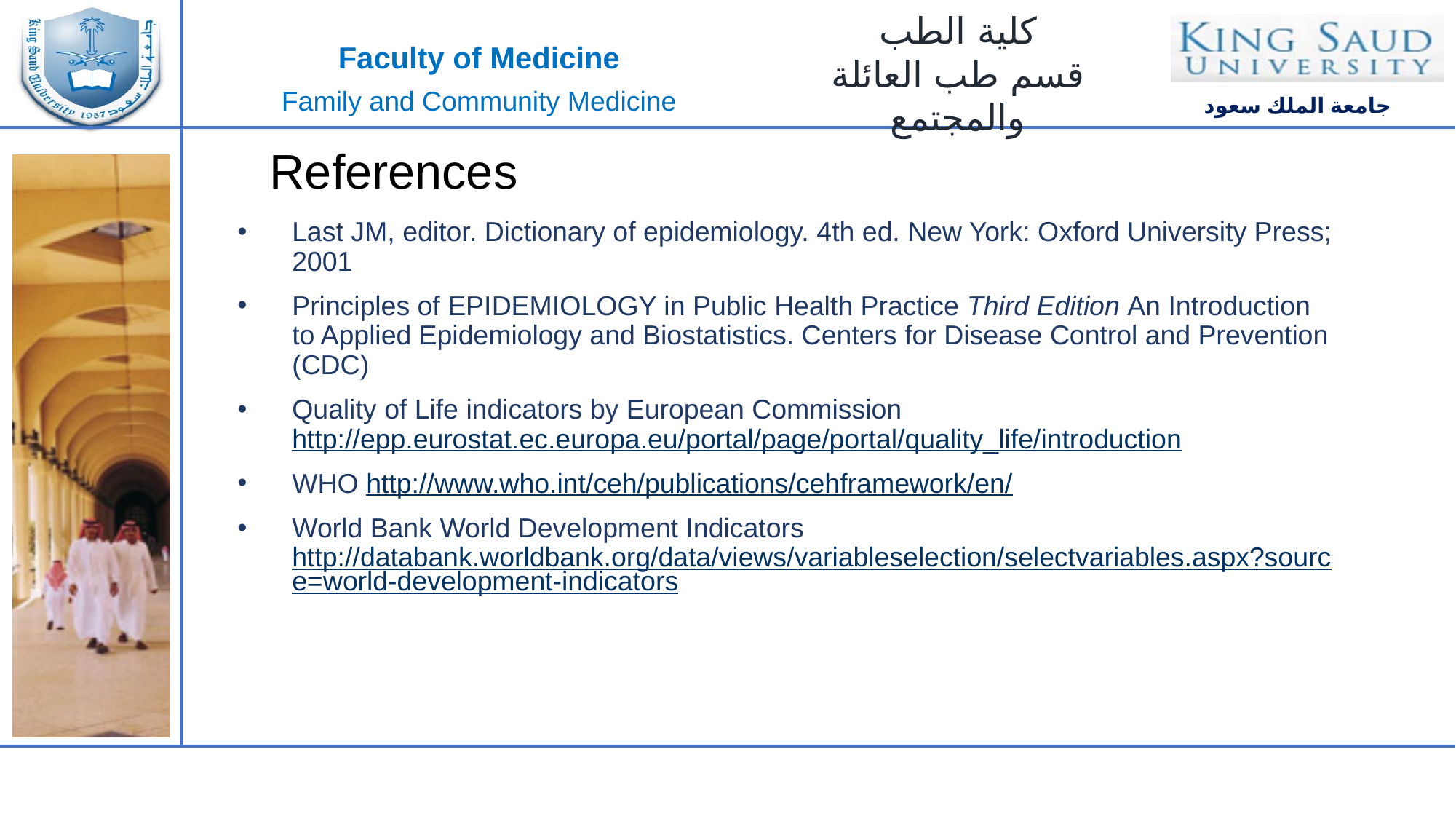

References
Last JM, editor. Dictionary of epidemiology. 4th ed. New York: Oxford University Press; 2001
Principles of EPIDEMIOLOGY in Public Health Practice Third Edition An Introduction to Applied Epidemiology and Biostatistics. Centers for Disease Control and Prevention (CDC)
Quality of Life indicators by European Commission http://epp.eurostat.ec.europa.eu/portal/page/portal/quality_life/introduction
WHO http://www.who.int/ceh/publications/cehframework/en/
World Bank World Development Indicators http://databank.worldbank.org/data/views/variableselection/selectvariables.aspx?source=world-development-indicators